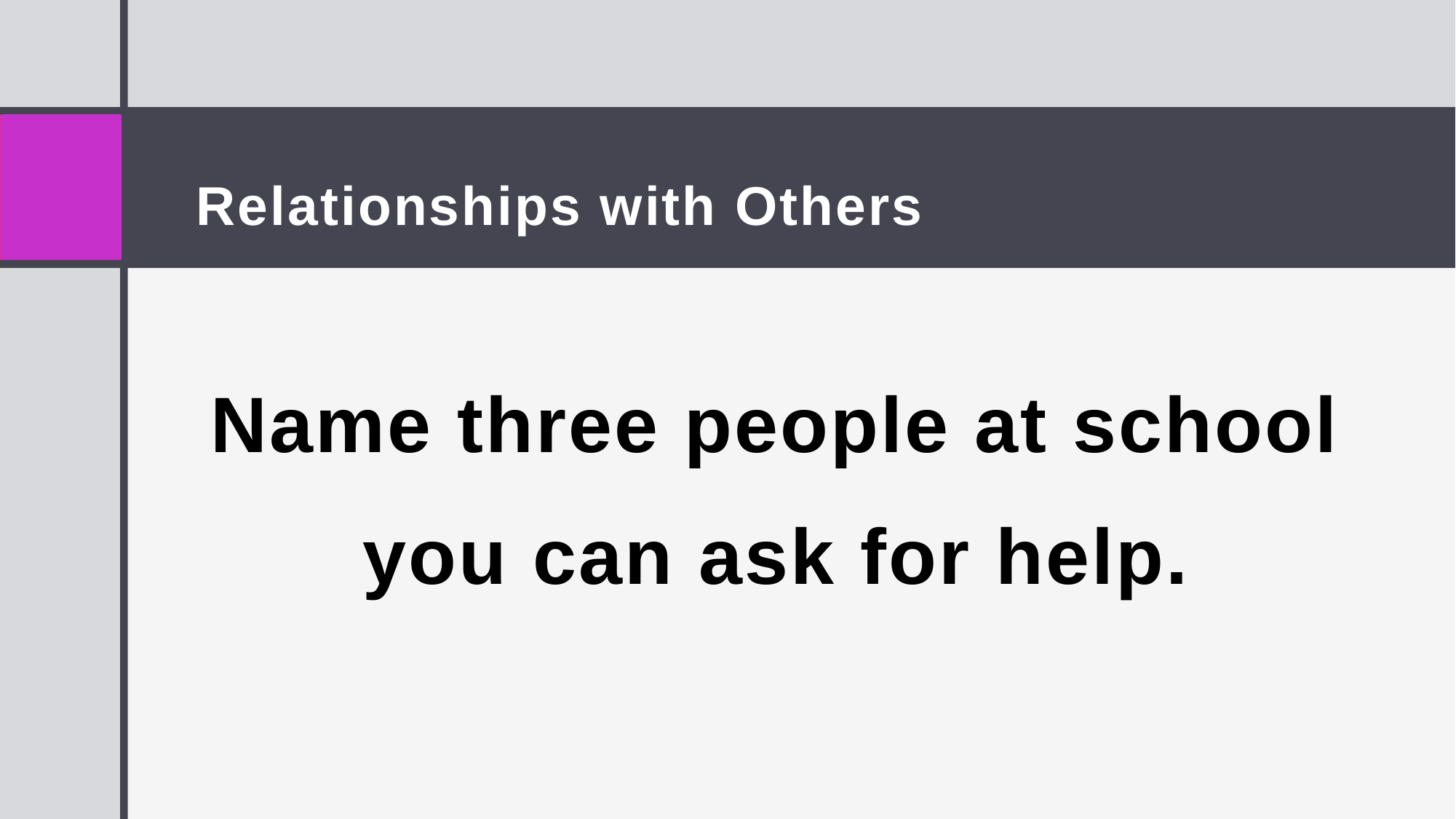

# Relationships with Others

Name three people at school you can ask for help.